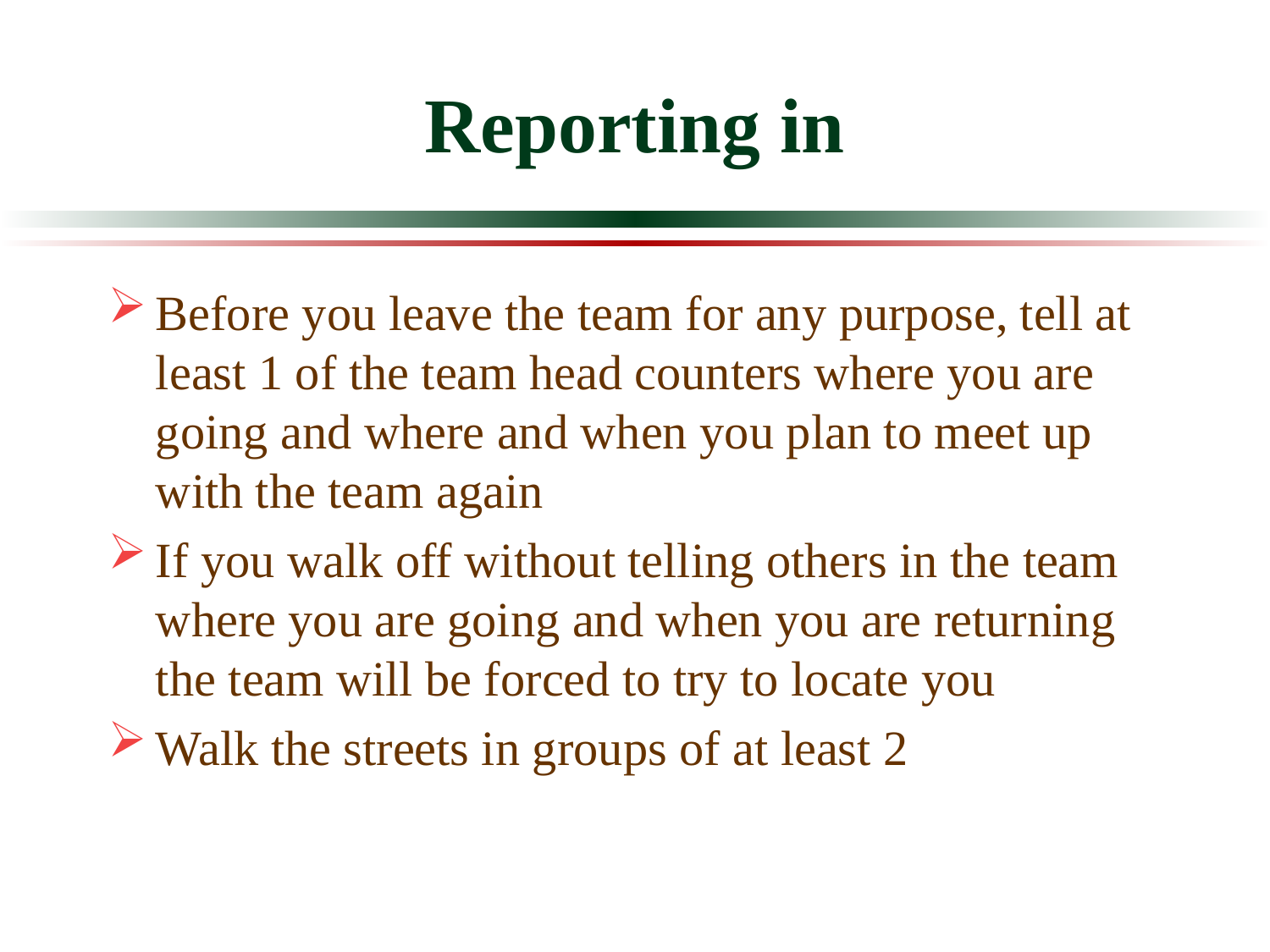

# Reporting in
Before you leave the team for any purpose, tell at least 1 of the team head counters where you are going and where and when you plan to meet up with the team again
If you walk off without telling others in the team where you are going and when you are returning the team will be forced to try to locate you
Walk the streets in groups of at least 2